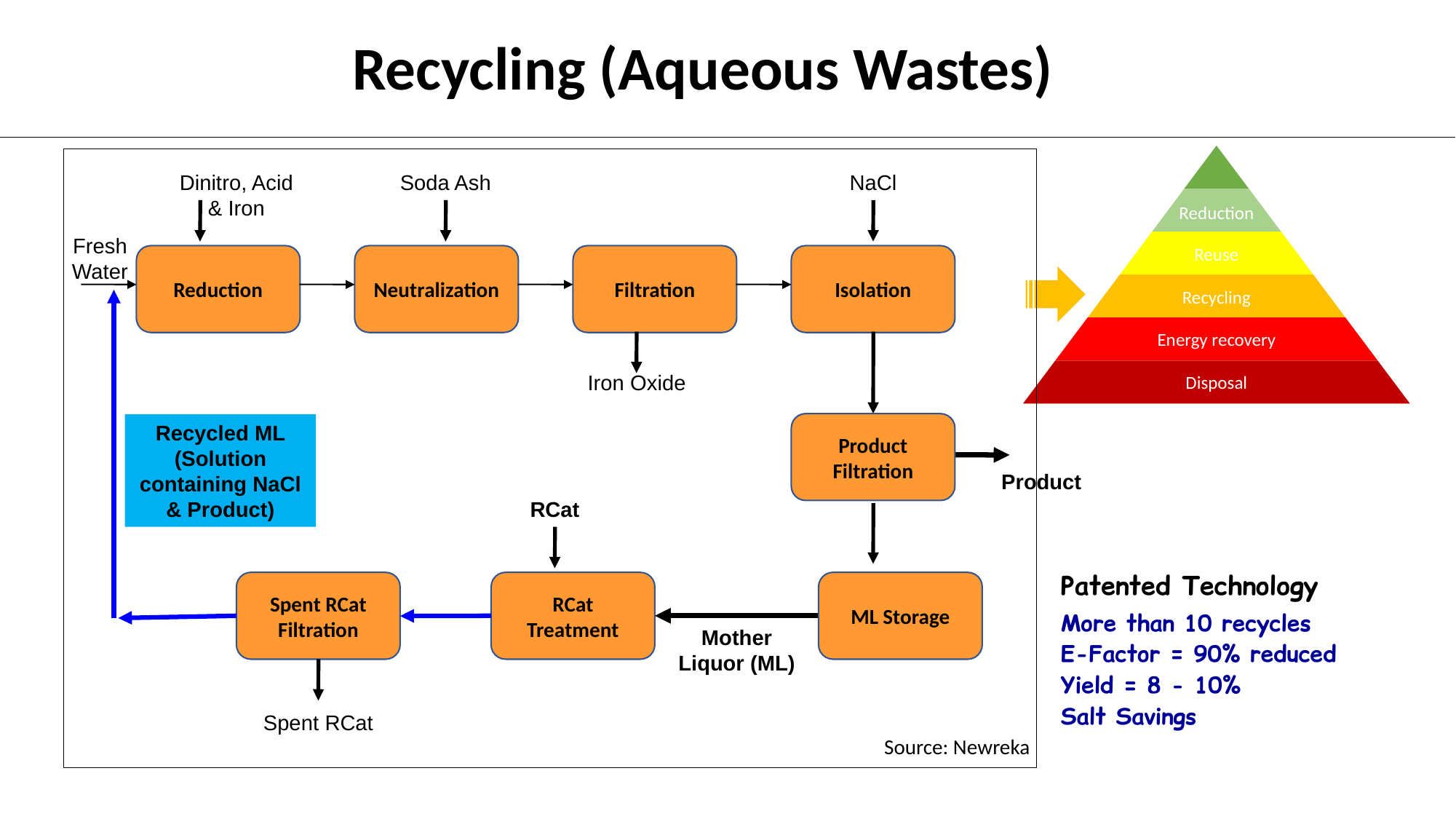

# Recycling (Aqueous Wastes)

Reduction
Reuse
Recycling
Energy recovery
Disposal

Dinitro, Acid & Iron
Soda Ash
NaCl
Fresh
Water
Reduction
Neutralization
Filtration
Isolation

Iron Oxide
Product Filtration
Recycled ML (Solution containing NaCl & Product)
Product
RCat
Patented Technology
More than 10 recycles
E-Factor = 90% reduced
Yield = 8 - 10%
Salt Savings
Spent RCat Filtration
RCat Treatment
ML Storage
Mother Liquor (ML)
Spent RCat
Source: Newreka